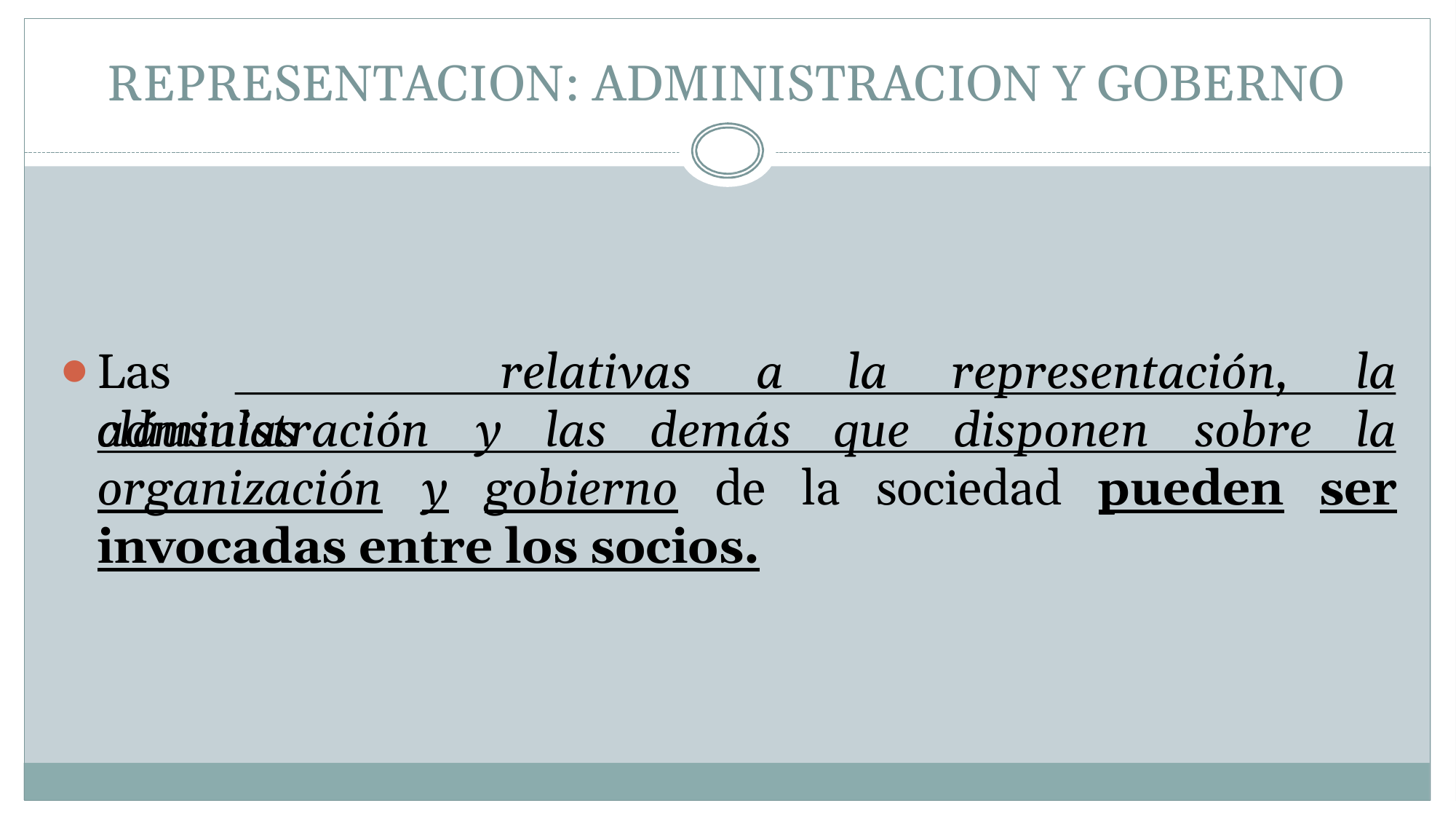

# REPRESENTACION: ADMINISTRACION Y GOBERNO
Las	cláusulas
relativas
a
la
representación,	la

administración	y	las	demás
que
disponen	sobre	la

organización	y	gobierno	de	la	sociedad	pueden	ser invocadas entre los socios.